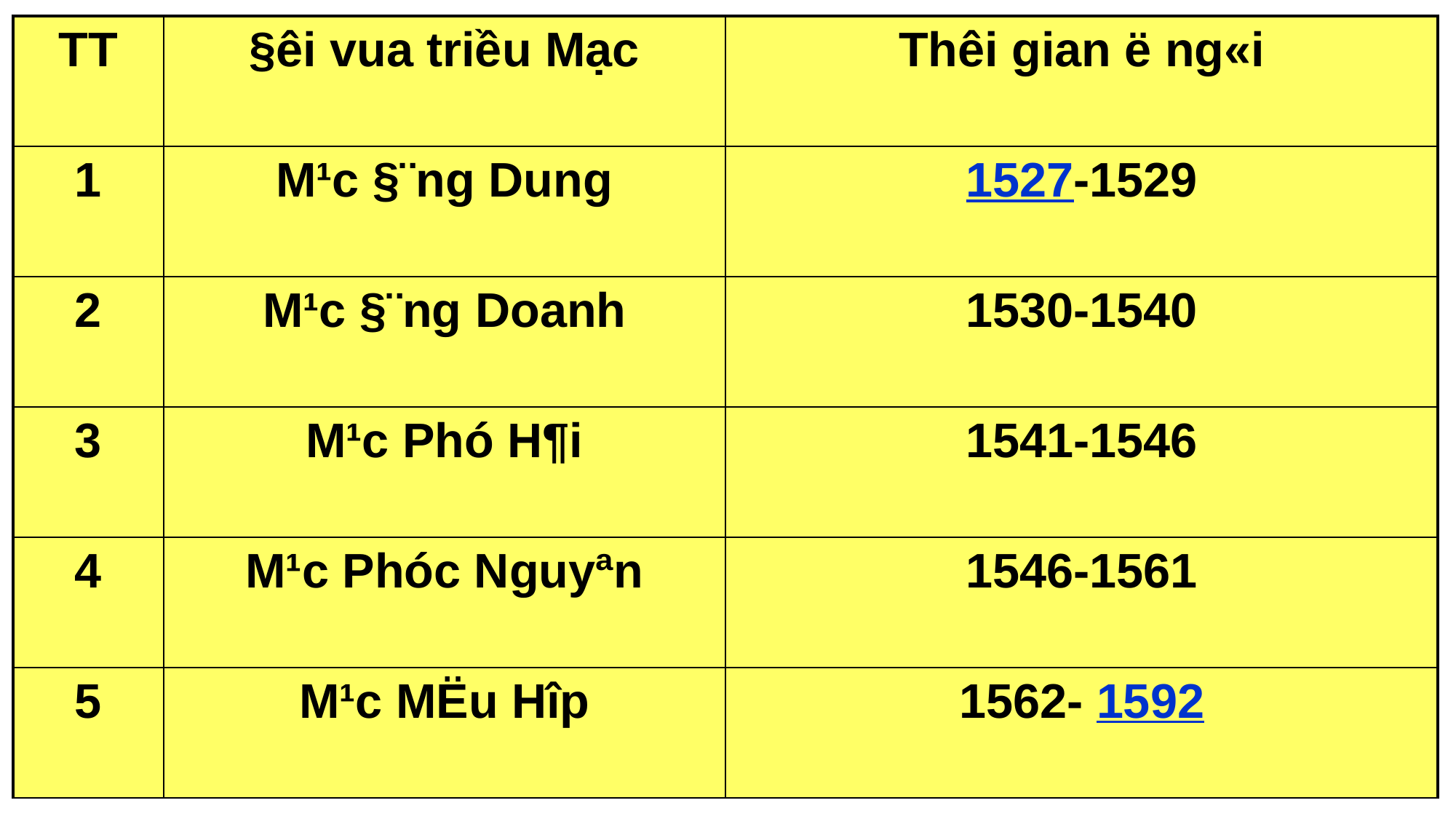

| TT | §êi vua triều Mạc | Thêi gian ë ng«i |
| --- | --- | --- |
| 1 | M¹c §¨ng Dung | 1527-1529 |
| 2 | M¹c §¨ng Doanh | 1530-1540 |
| 3 | M¹c Phó H¶i | 1541-1546 |
| 4 | M¹c Phóc Nguyªn | 1546-1561 |
| 5 | M¹c MËu Hîp | 1562- 1592 |